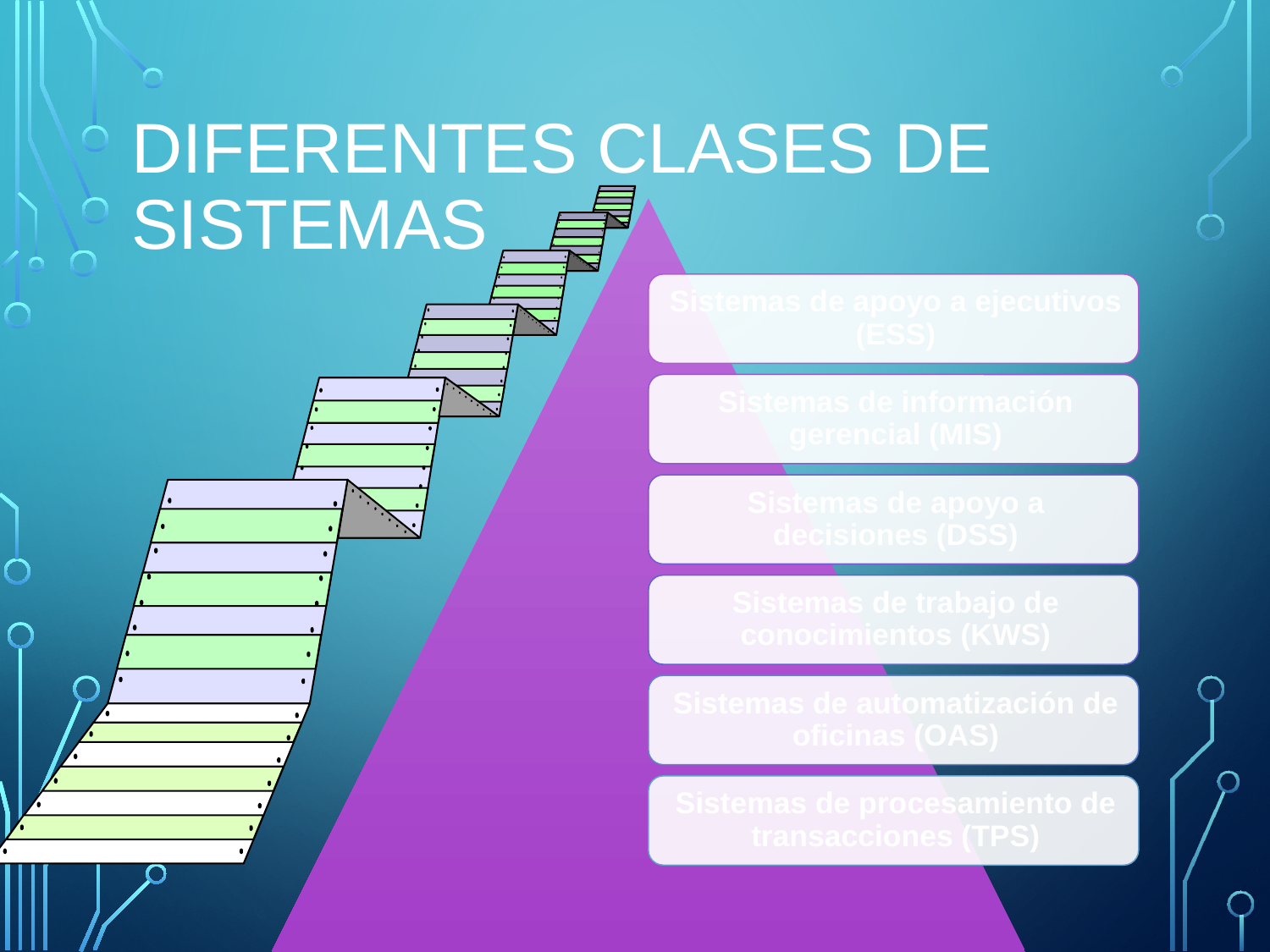

# Diferentes clases de sistemas

Sistemas de apoyo a ejecutivos (ESS)
Sistemas de información gerencial (MIS)
Sistemas de apoyo a decisiones (DSS)
Sistemas de trabajo de conocimientos (KWS)
Sistemas de automatización de oficinas (OAS)
Sistemas de procesamiento de transacciones (TPS)